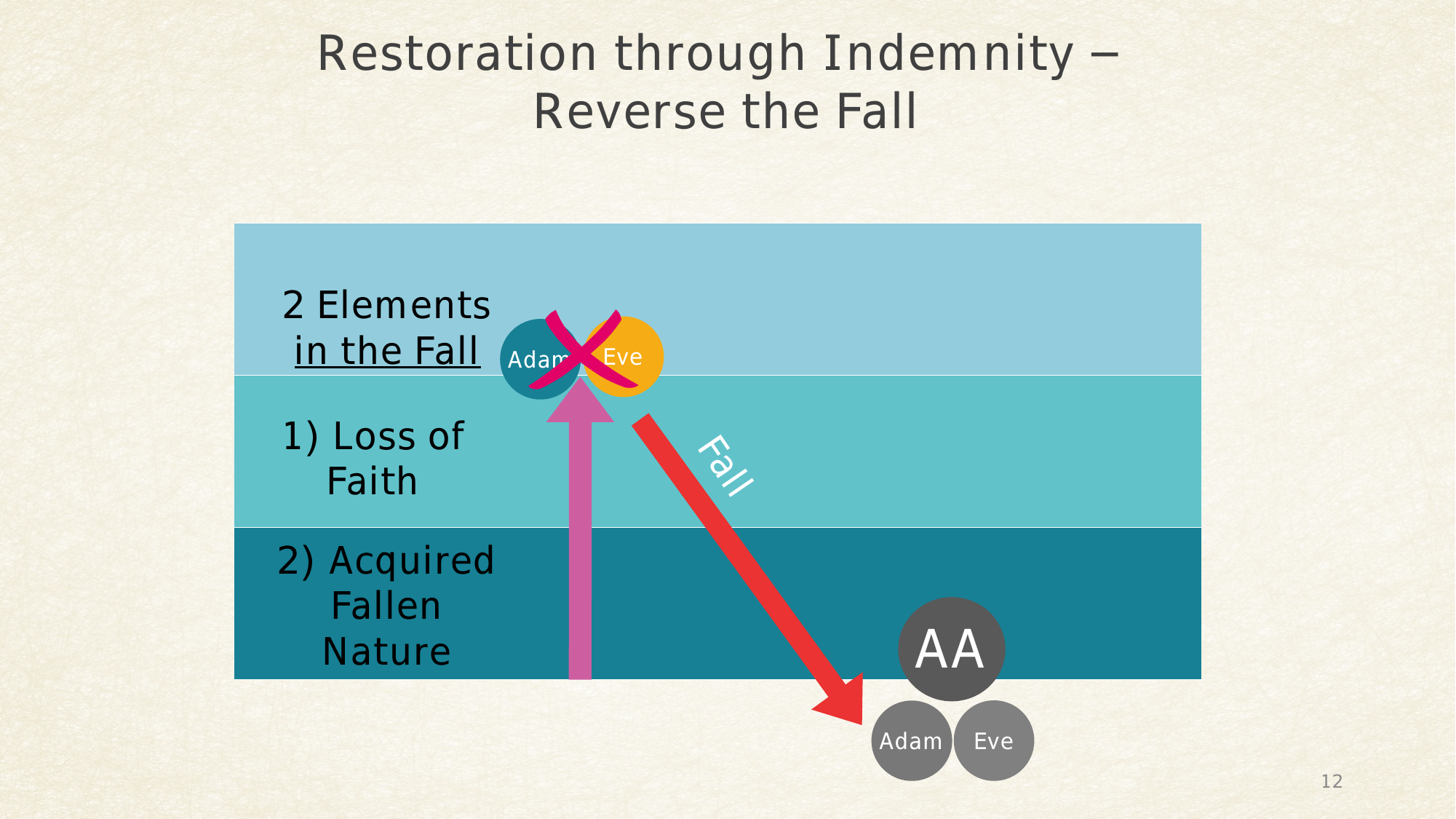

Restoration through Indemnity –
Reverse the Fall
|  |
| --- |
|  |
|  |
2 Elements in the Fall

Eve

Adam

1) Loss of Faith

Fall
2) Acquired Fallen Nature

AA

Eve

Adam
12